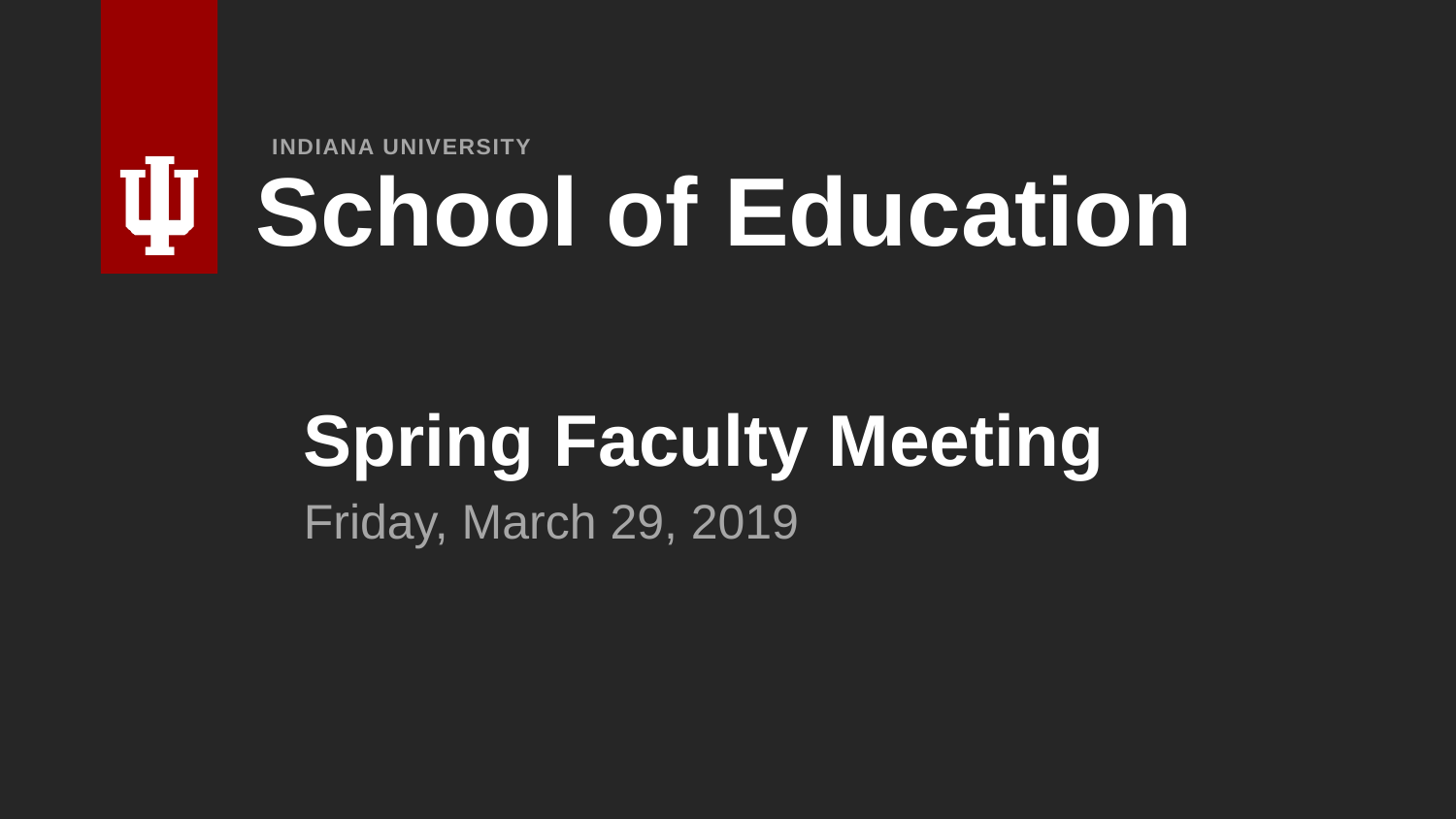

# School of Education
INDIANA UNIVERSITY
Spring Faculty Meeting
Friday, March 29, 2019